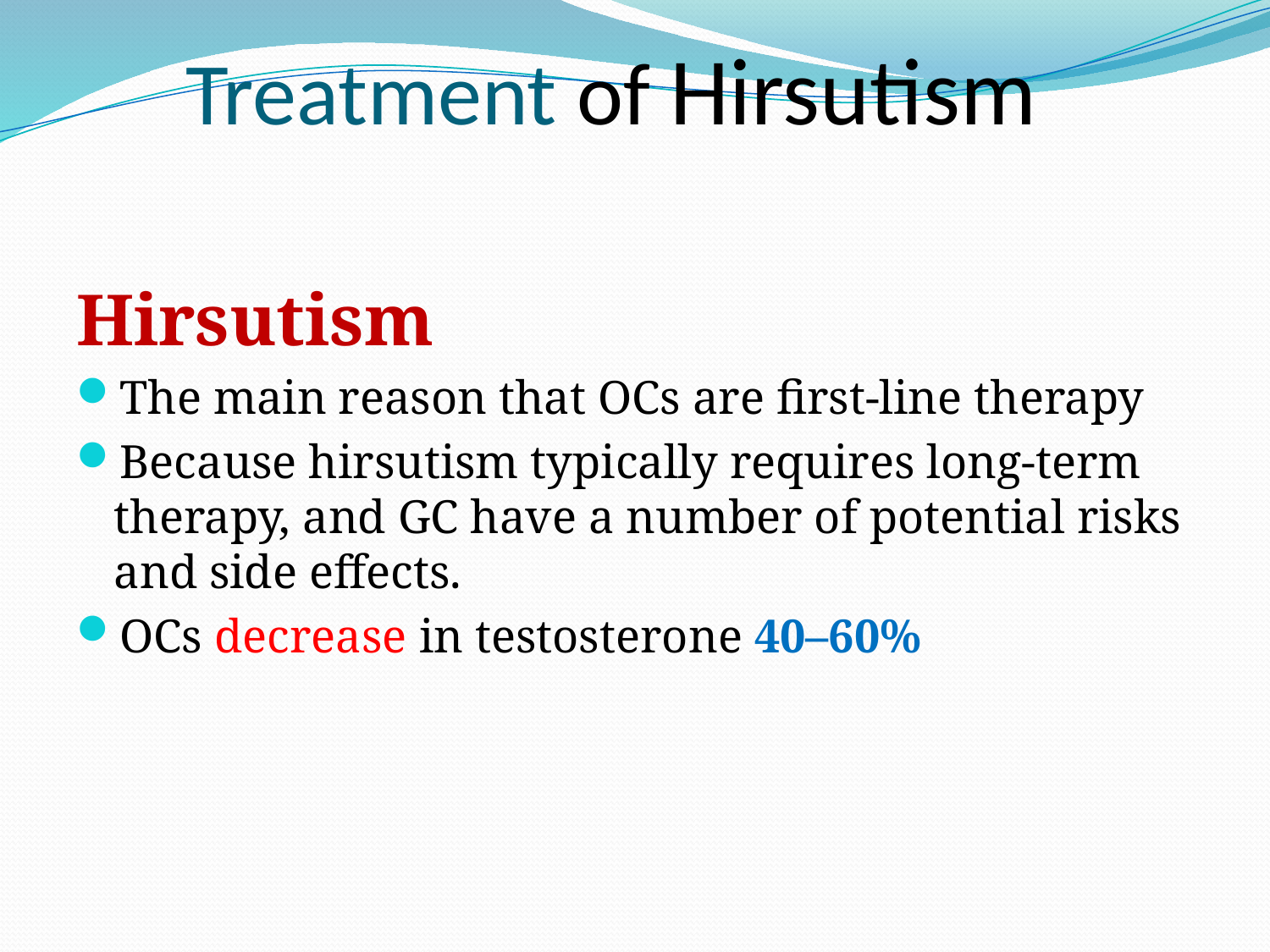

# Treatment of Hirsutism
Hirsutism
The main reason that OCs are first-line therapy
Because hirsutism typically requires long-term therapy, and GC have a number of potential risks and side effects.
OCs decrease in testosterone 40–60%